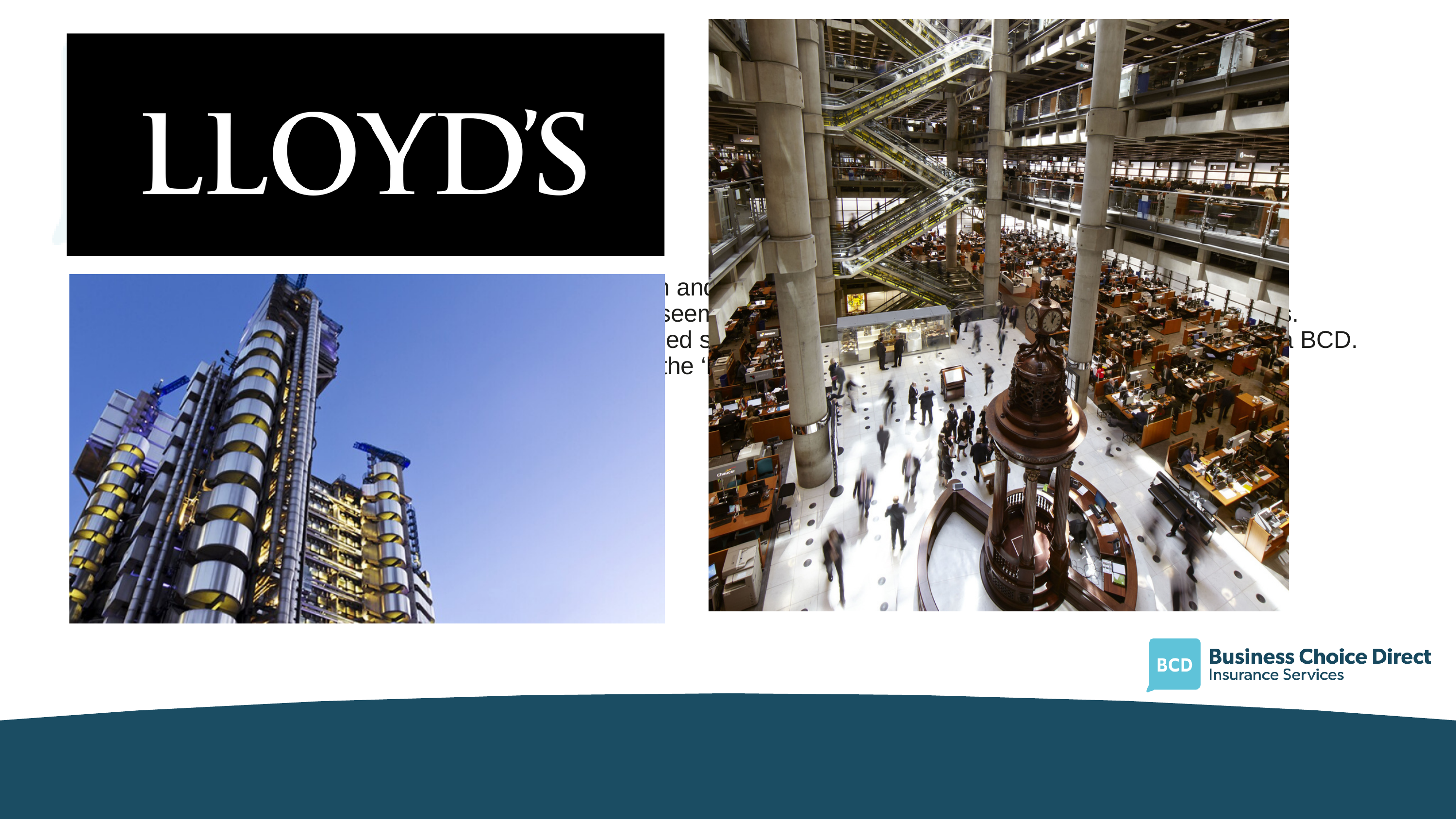

How can we be your voice?

Educate the market – On how well CT’s are run and the fact claims are low.
Spread the ‘MIDAS’ Message – Insurers don’t seem to be aware of it and/or what it does to reduce claims.
Leverage the partnership – We’ve already agreed some exclusive discounts for CTA members quoting via BCD.
Increase competition – We need two break up the ‘big two’

‹#› | Impound Quote & Buy